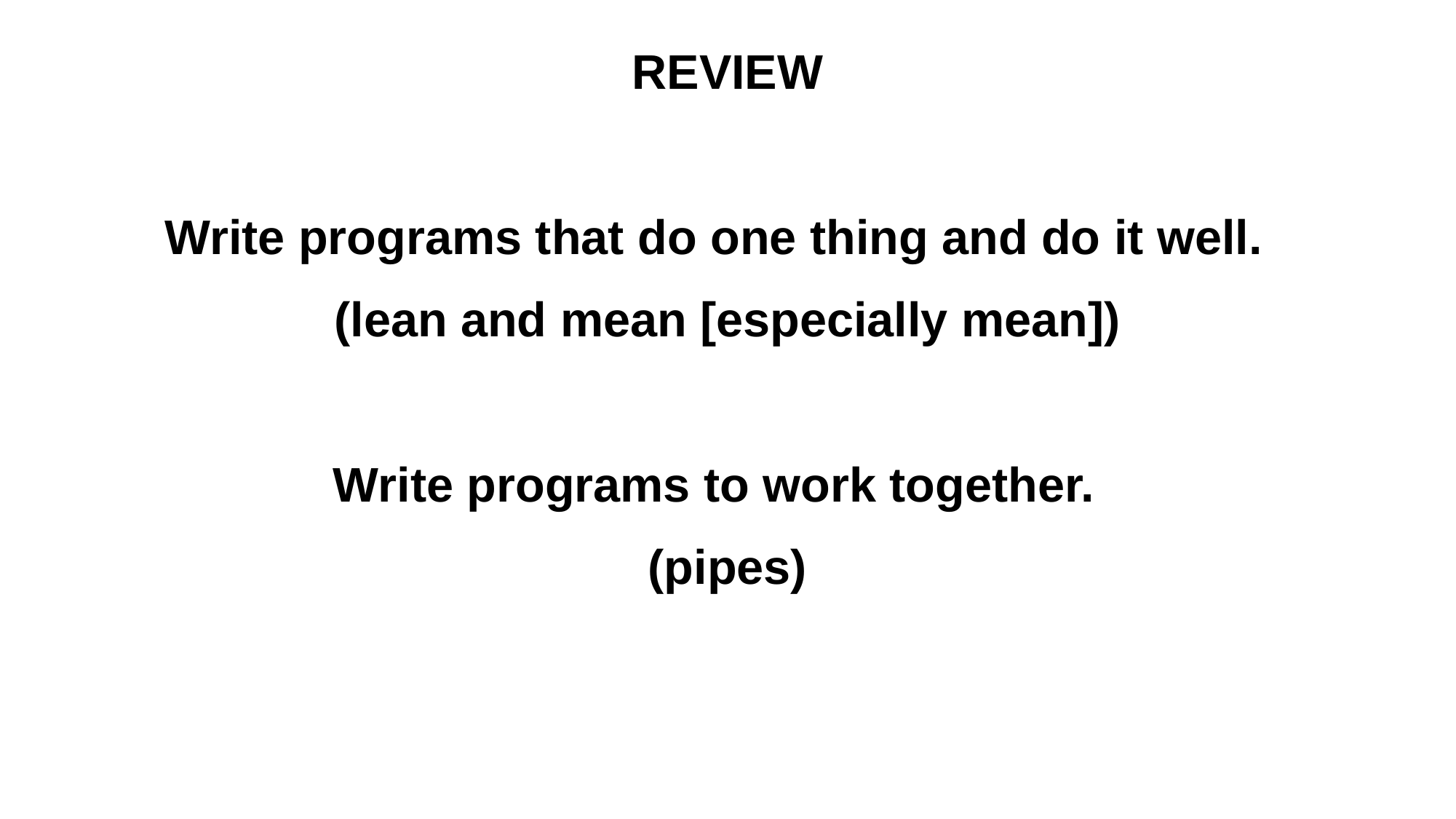

REVIEW

Write programs that do one thing and do it well.
(lean and mean [especially mean])

Write programs to work together.
(pipes)